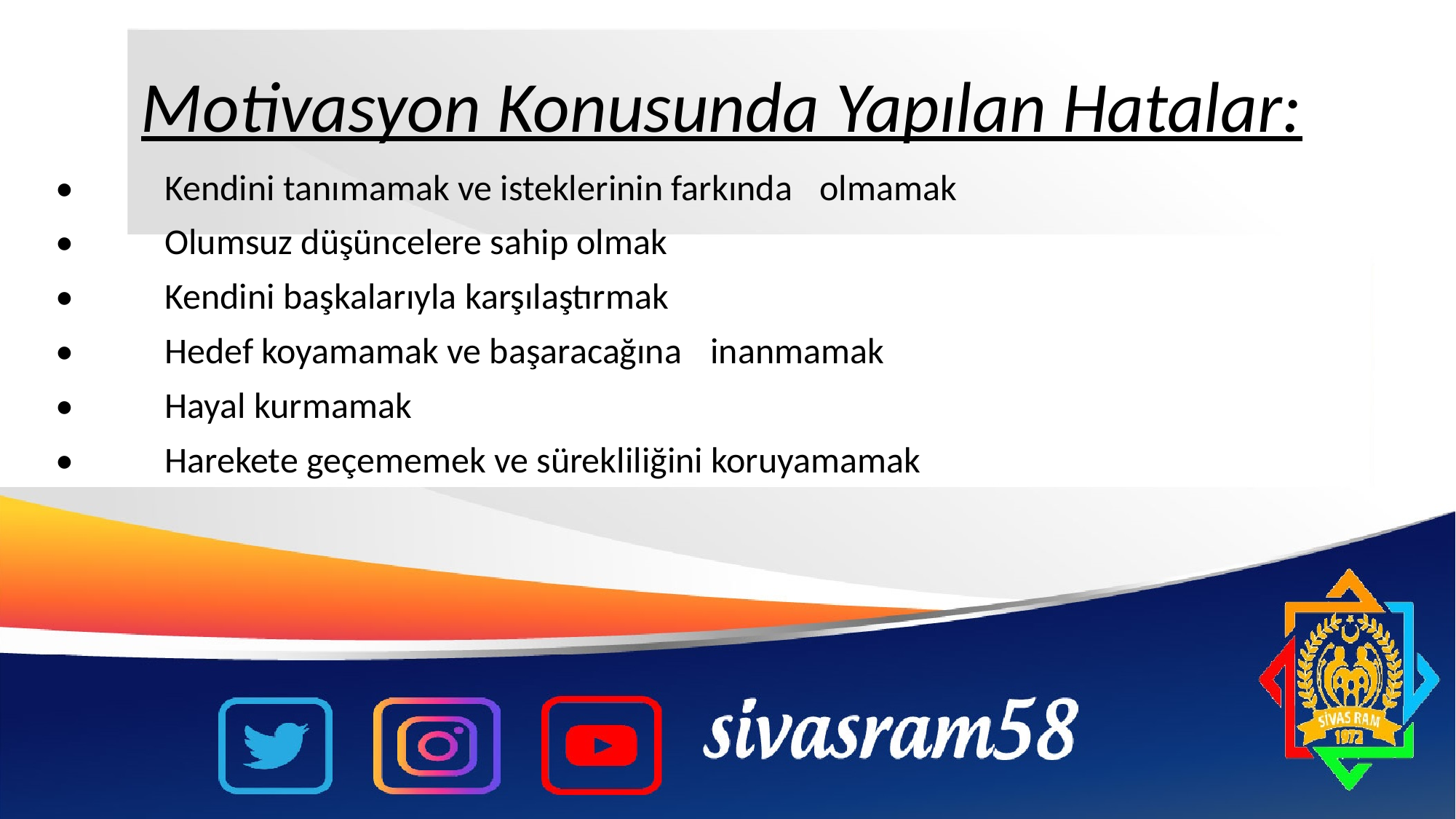

Motivasyon Konusunda Yapılan Hatalar:
•	Kendini tanımamak ve isteklerinin farkında   	olmamak
•	Olumsuz düşüncelere sahip olmak
•	Kendini başkalarıyla karşılaştırmak
•	Hedef koyamamak ve başaracağına 	inanmamak
•	Hayal kurmamak
•	Harekete geçememek ve sürekliliğini koruyamamak